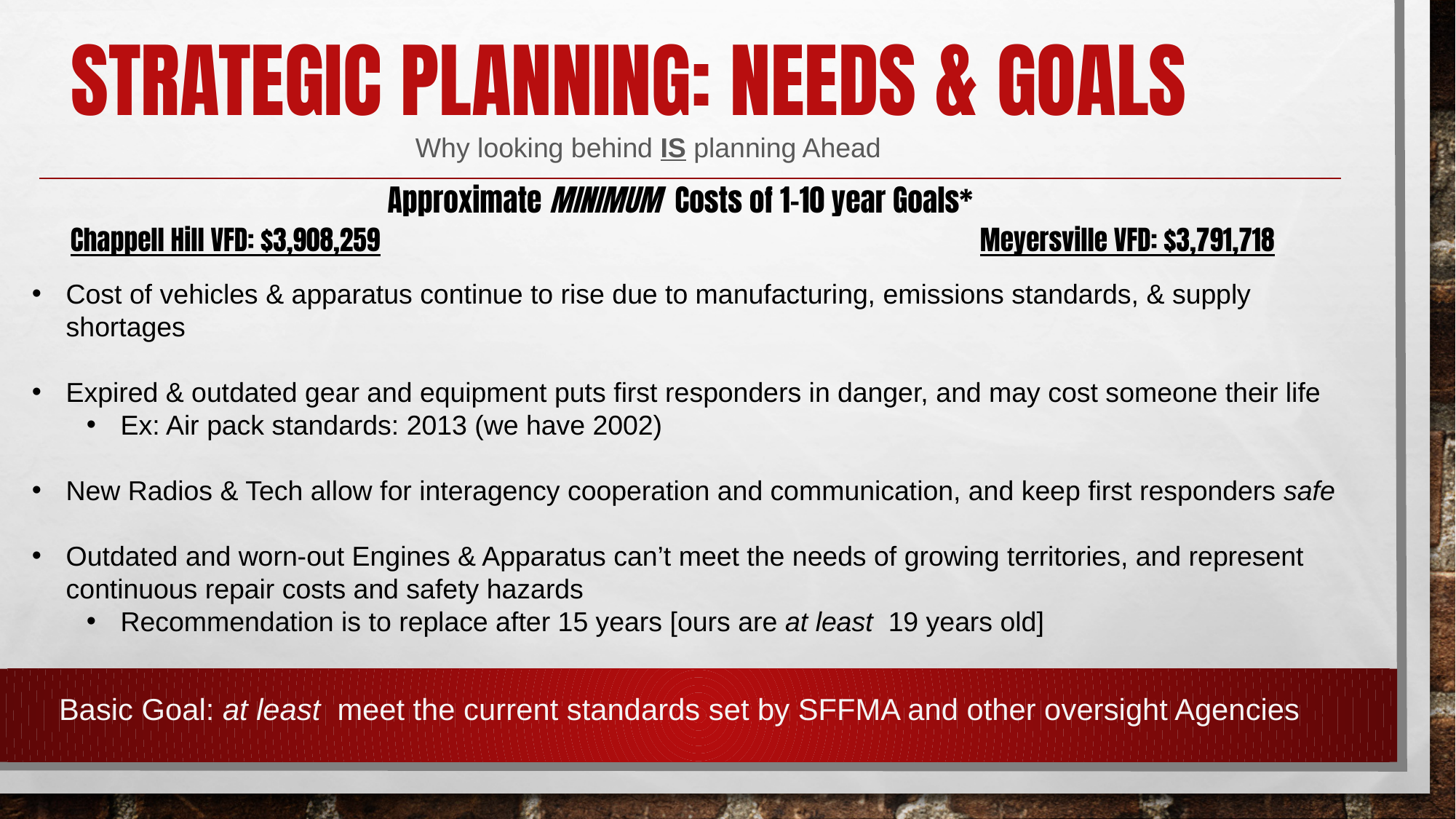

# strategic planning: needs & Goals
Why looking behind IS planning Ahead
Approximate MINIMUM  Costs of 1-10 year Goals*
Meyersville VFD: $3,791,718
Chappell Hill VFD: $3,908,259
Cost of vehicles & apparatus continue to rise due to manufacturing, emissions standards, & supply shortages

Expired & outdated gear and equipment puts first responders in danger, and may cost someone their life
Ex: Air pack standards: 2013 (we have 2002)

New Radios & Tech allow for interagency cooperation and communication, and keep first responders safe

Outdated and worn-out Engines & Apparatus can’t meet the needs of growing territories, and represent continuous repair costs and safety hazards
Recommendation is to replace after 15 years [ours are at least  19 years old]
Basic Goal: at least  meet the current standards set by SFFMA and other oversight Agencies